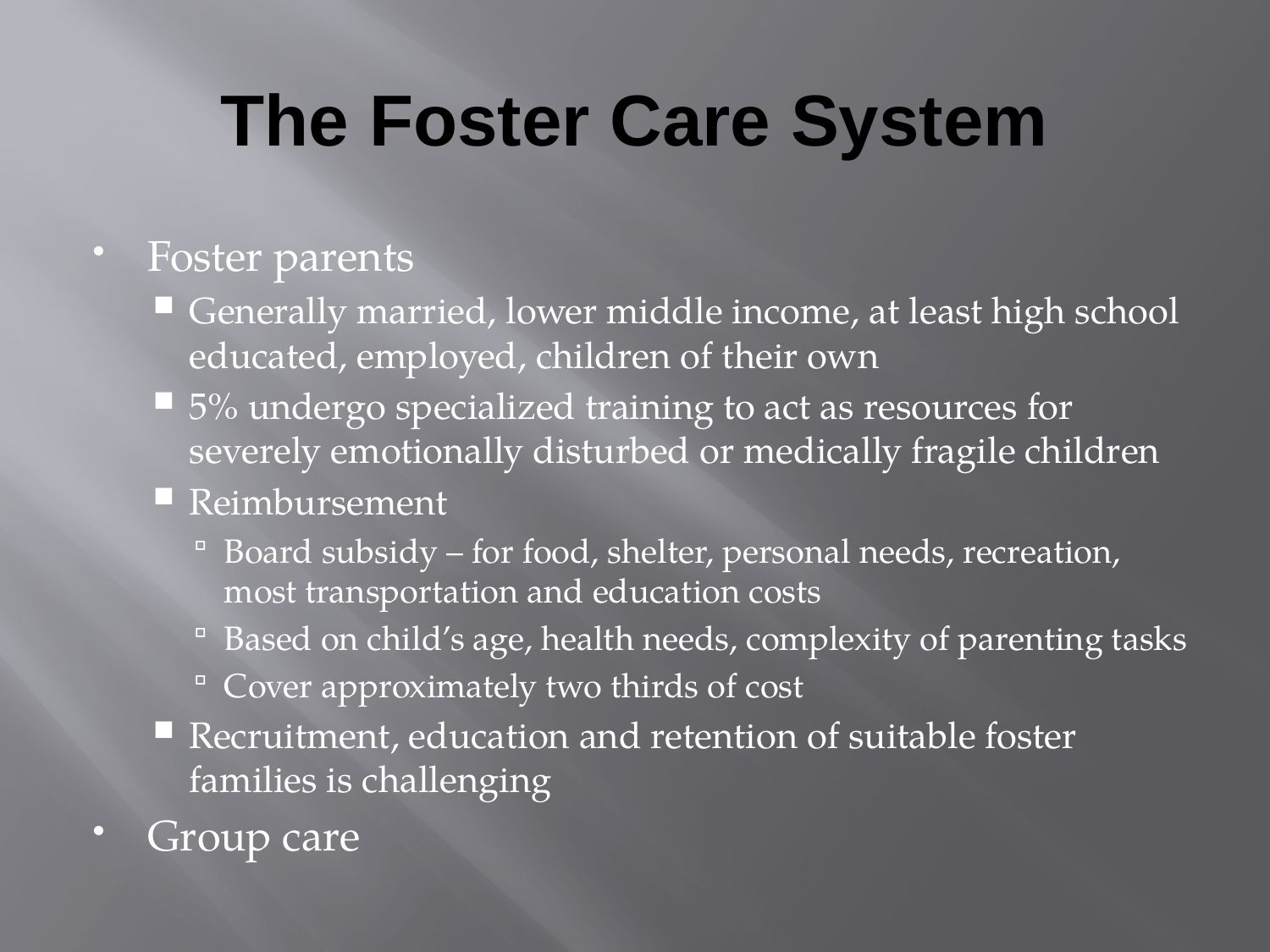

# The Foster Care System
Foster parents
Generally married, lower middle income, at least high school educated, employed, children of their own
5% undergo specialized training to act as resources for severely emotionally disturbed or medically fragile children
Reimbursement
Board subsidy – for food, shelter, personal needs, recreation, most transportation and education costs
Based on child’s age, health needs, complexity of parenting tasks
Cover approximately two thirds of cost
Recruitment, education and retention of suitable foster families is challenging
Group care